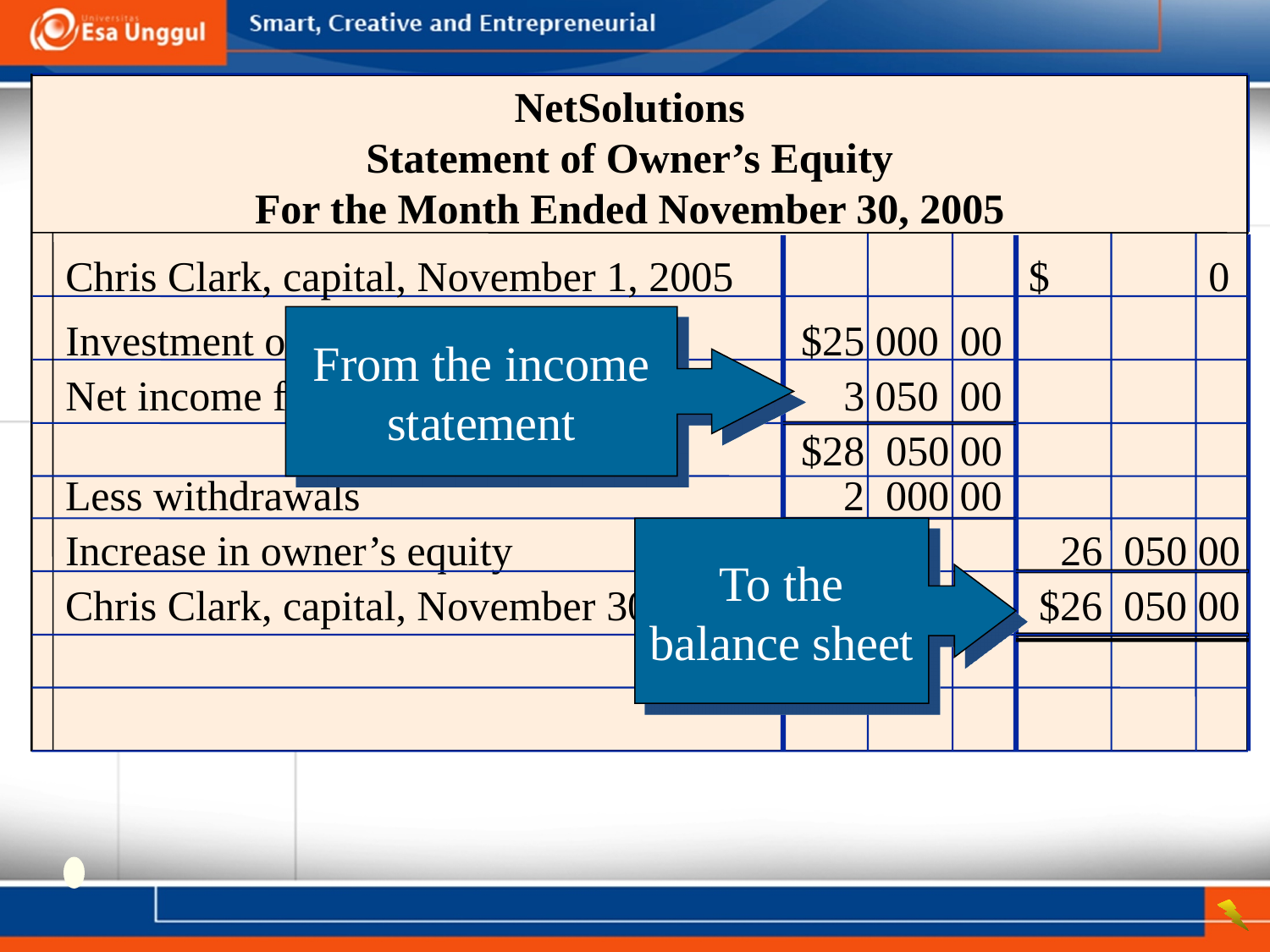

NetSolutions
Statement of Owner’s Equity
For the Month Ended November 30, 2005

Chris Clark, capital, November 1, 2005
$               0

From the income statement
Investment on November 1	$25 000  00
Net income for November	3 050  00
	$28  050 00

Less withdrawals	 2  000 00
Increase in owner’s equity		26  050 00
Chris Clark, capital, November 30, 2005		$26  050 00

To the balance sheet